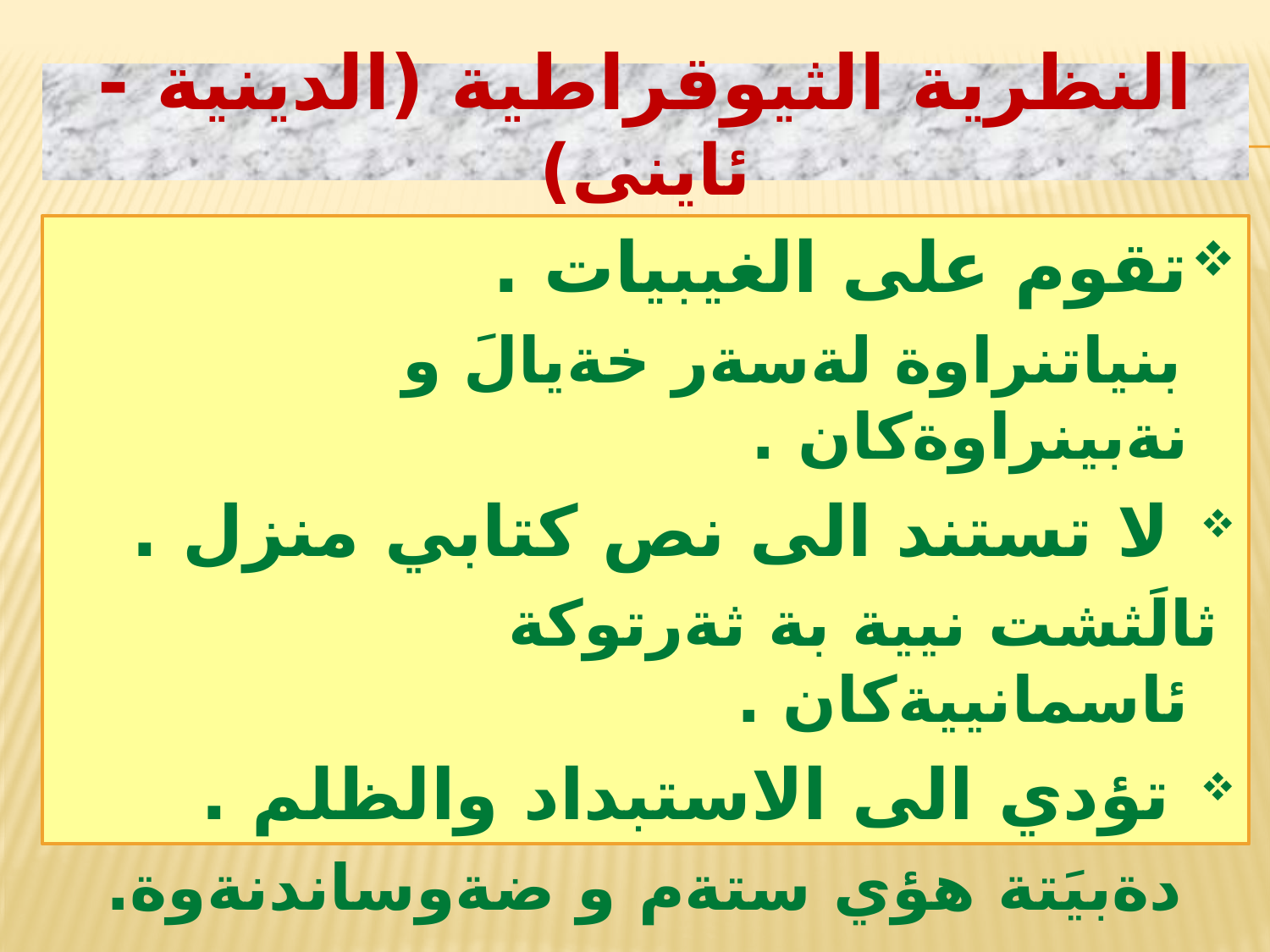

# النظرية الثيوقراطية (الدينية - ئاينى)
تقوم على الغيبيات .
   بنياتنراوة لةسةر خةيالَ و نةبينراوةكان .
 لا تستند الى نص كتابي منزل .
 ثالَثشت نيية بة ثةرتوكة ئاسمانييةكان .
 تؤدي الى الاستبداد والظلم .
   دةبيَتة هؤي ستةم و ضةوساندنةوة.